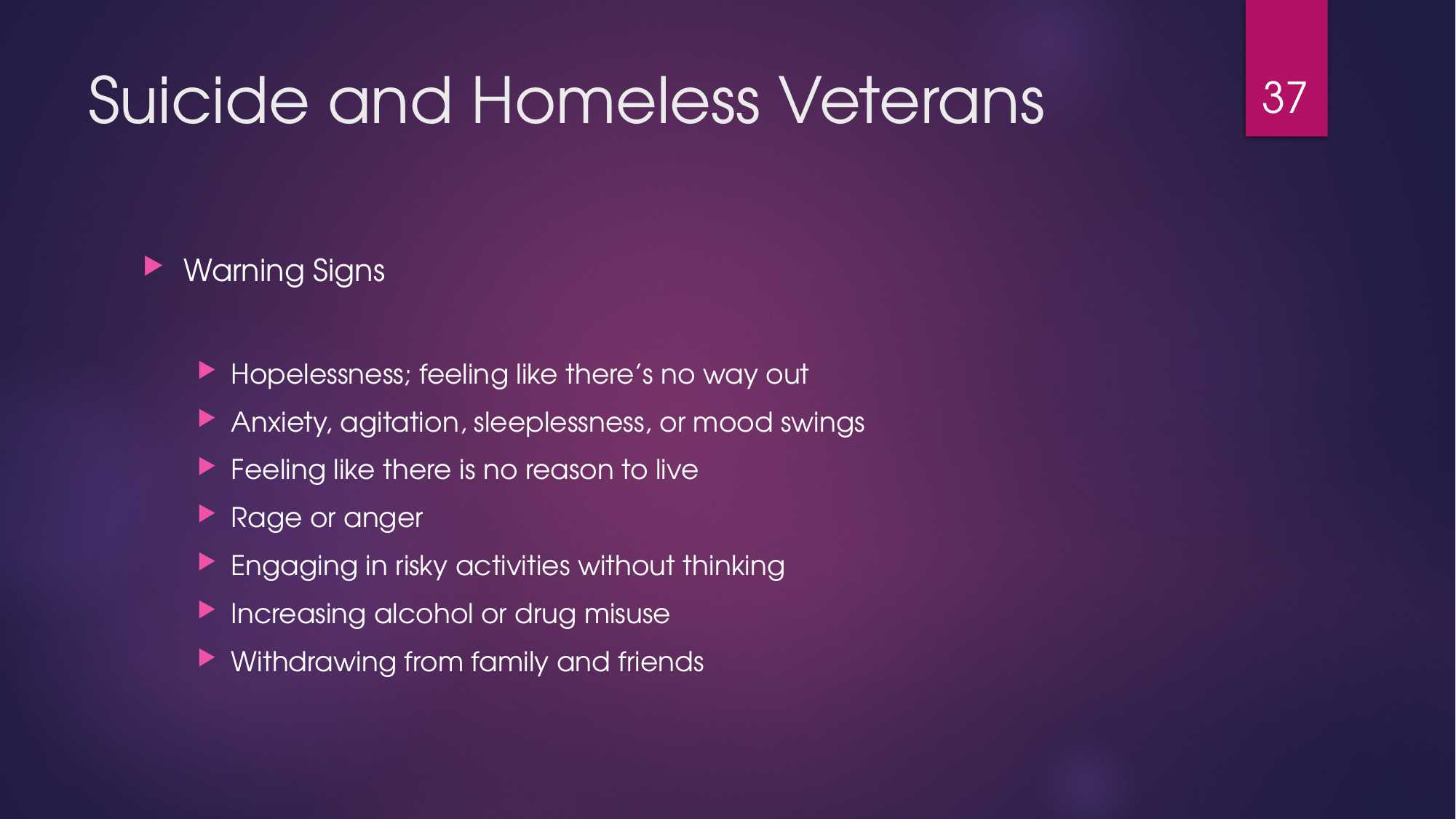

37
# Suicide and Homeless Veterans
Warning Signs

Hopelessness; feeling like there’s no way out
Anxiety, agitation, sleeplessness, or mood swings
Feeling like there is no reason to live
Rage or anger
Engaging in risky activities without thinking
Increasing alcohol or drug misuse
Withdrawing from family and friends